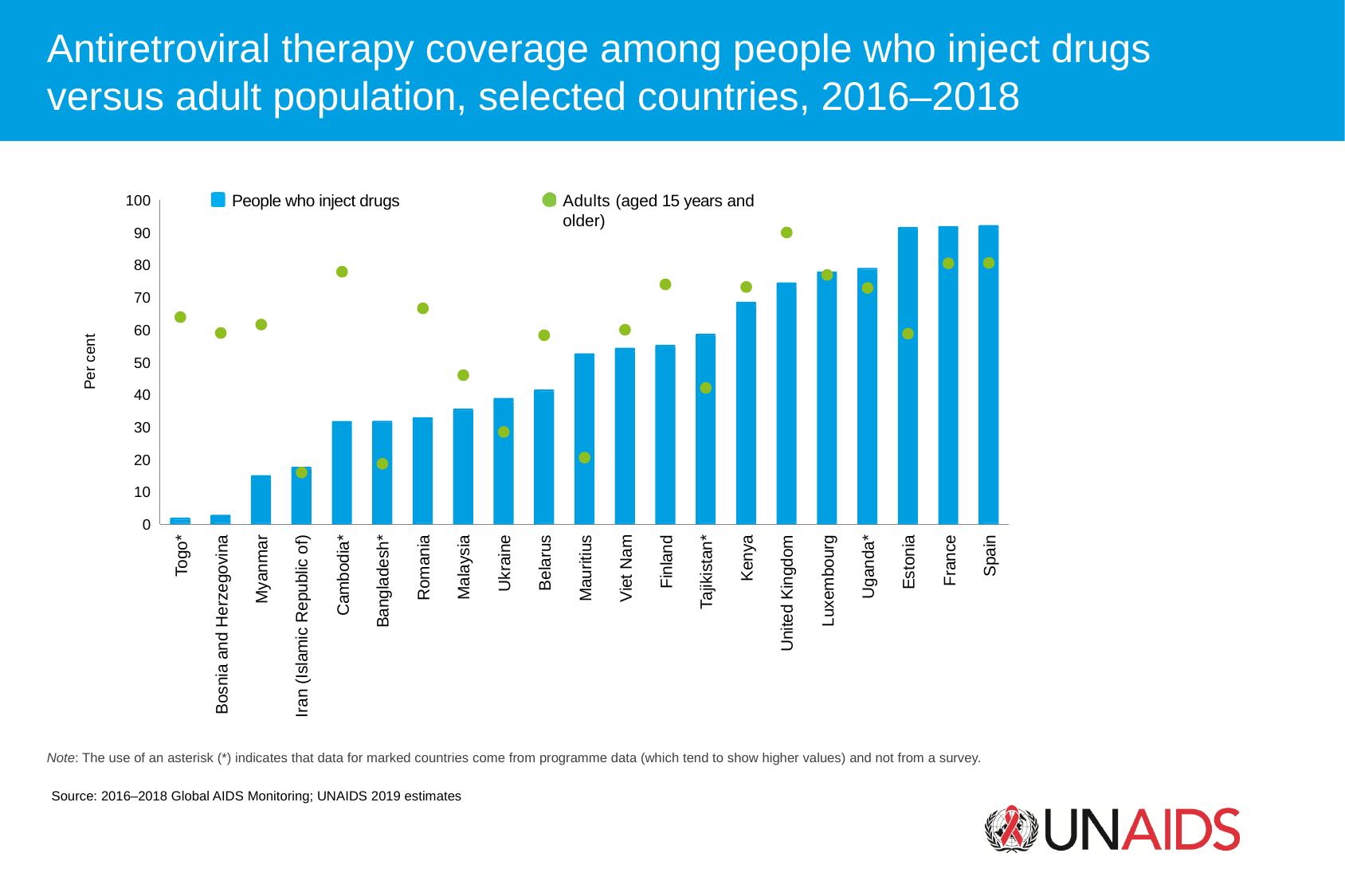

Antiretroviral therapy coverage among people who inject drugs
versus adult population, selected countries, 2016–2018
People who inject drugs
Adults (aged 15 years and older)
100

90

80

70

60
Per cent

50

40

30

20

10
0

Iran (Islamic Republic of)
Spain
Togo*
Bosnia and Herzegovina
Myanmar
Cambodia*
Bangladesh*
Romania
Malaysia
Ukraine
Belarus
Mauritius
Viet Nam
Finland
Tajikistan*
Kenya
United Kingdom
Luxembourg
Uganda*
Estonia
France
Note: The use of an asterisk (*) indicates that data for marked countries come from programme data (which tend to show higher values) and not from a survey.
Source: 2016–2018 Global AIDS Monitoring; UNAIDS 2019 estimates